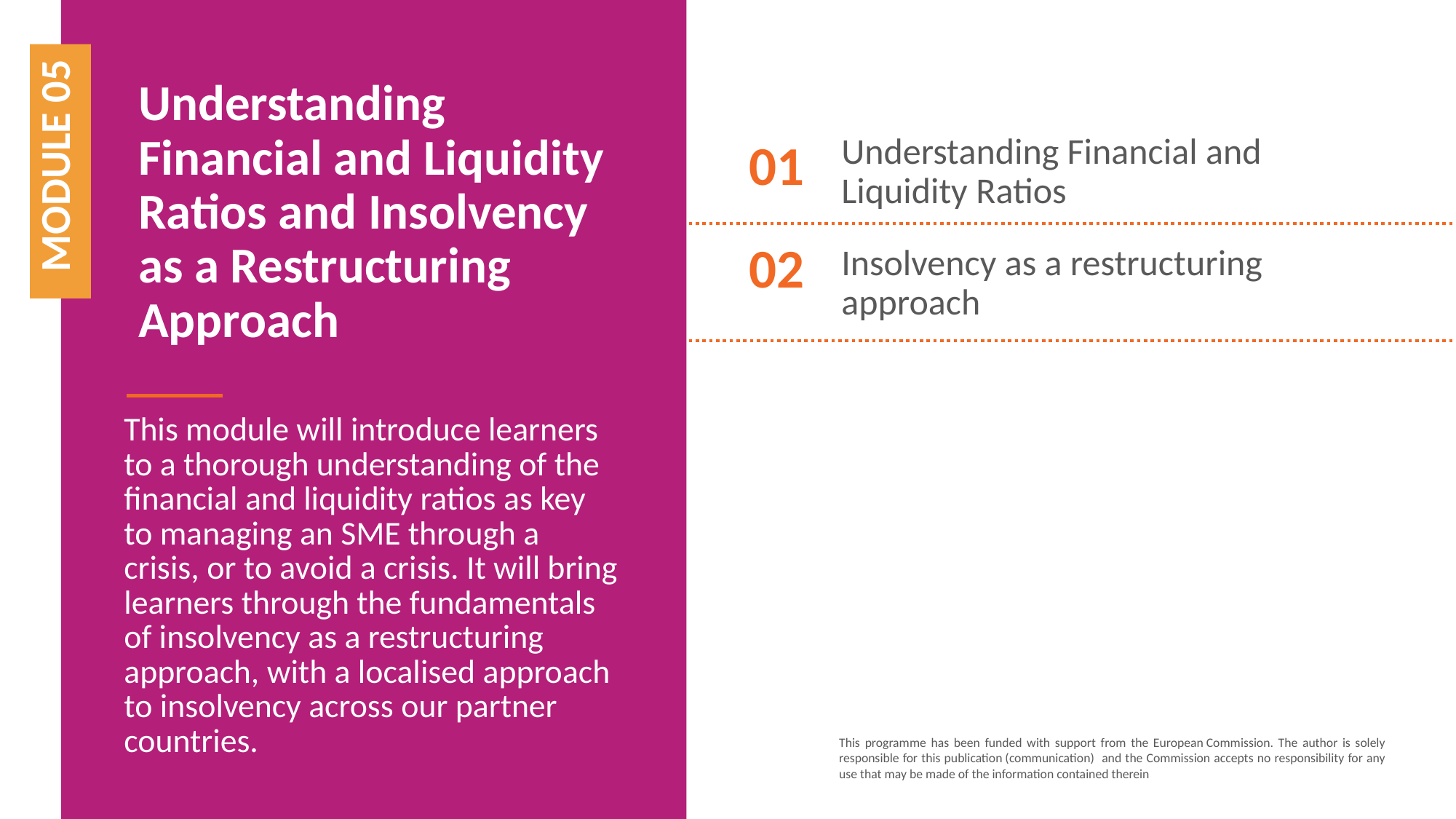

Understanding Financial and Liquidity Ratios and Insolvency as a Restructuring Approach
Understanding Financial and Liquidity Ratios
01
MODULE 05
02
Insolvency as a restructuring approach

This module will introduce learners to a thorough understanding of the financial and liquidity ratios as key to managing an SME through a crisis, or to avoid a crisis. It will bring learners through the fundamentals of insolvency as a restructuring approach, with a localised approach to insolvency across our partner countries.